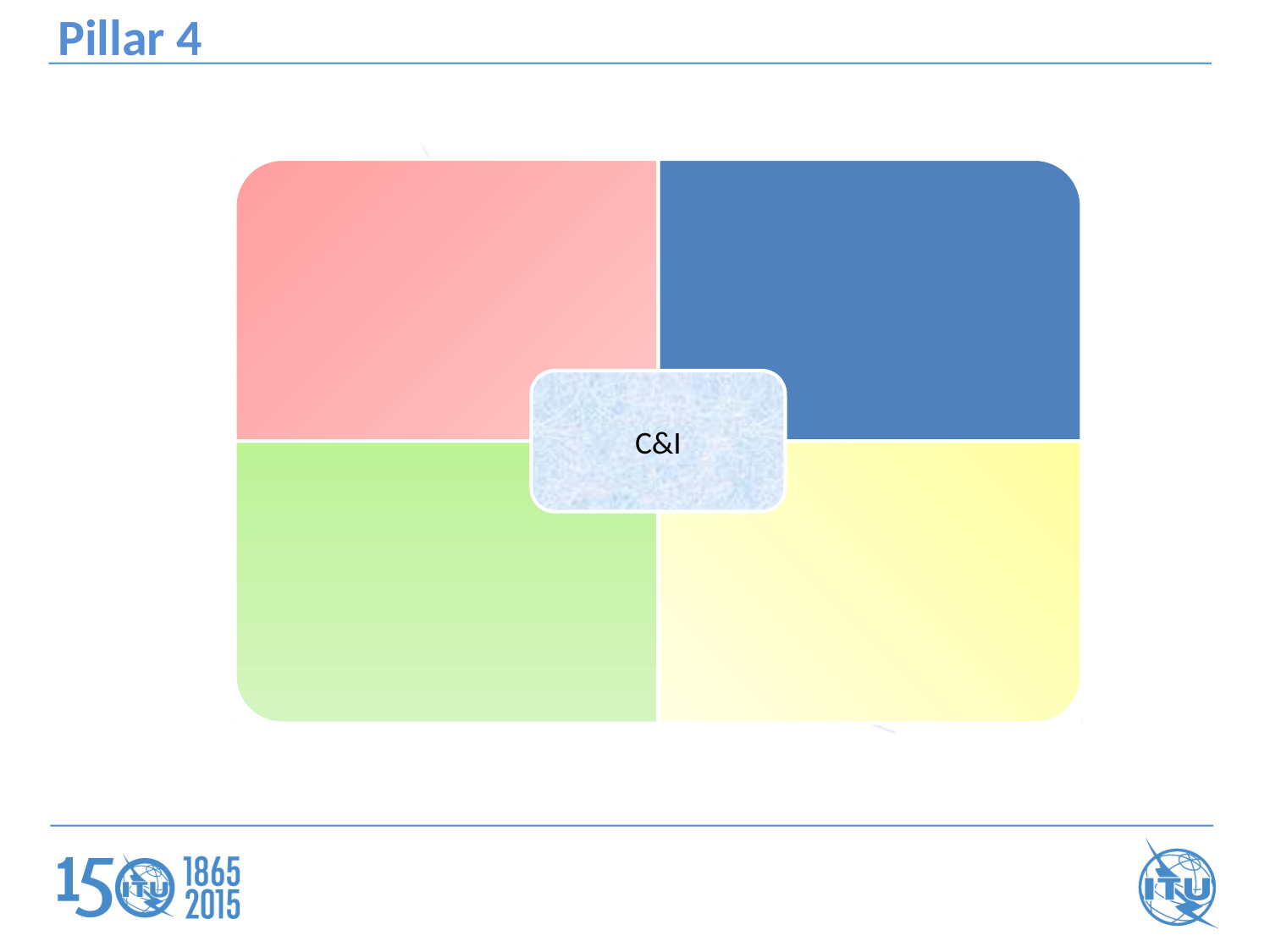

# Pillar 4
C&I
4   Testing Centers (Labs/MRAs)
2 Interoperability
3 Capacity Building